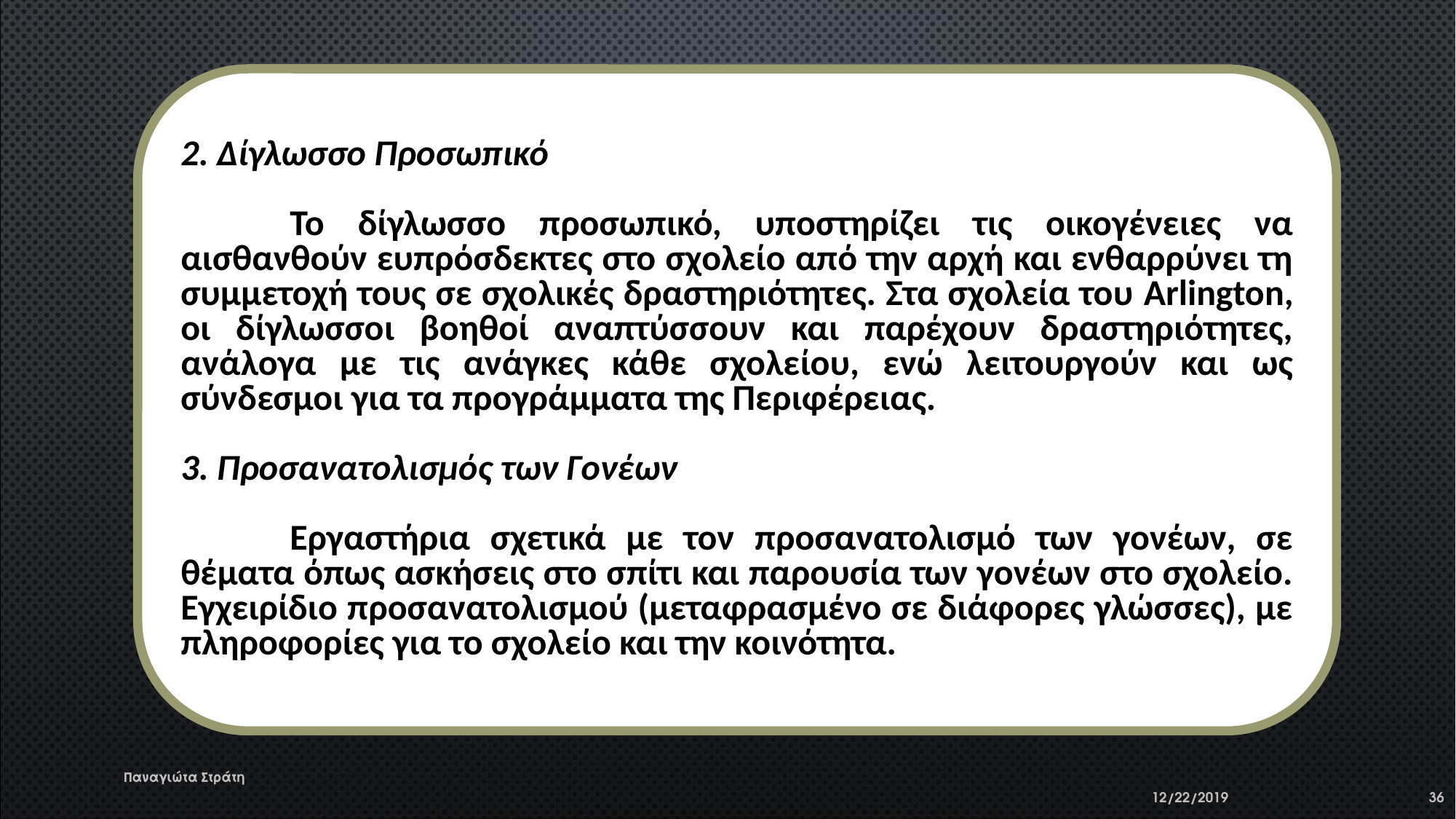

2. Δίγλωσσο Προσωπικό

	Το δίγλωσσο προσωπικό, υποστηρίζει τις οικογένειες να αισθανθούν ευπρόσδεκτες στο σχολείο από την αρχή και ενθαρρύνει τη συμμετοχή τους σε σχολικές δραστηριότητες. Στα σχολεία του Arlington, οι δίγλωσσοι βοηθοί αναπτύσσουν και παρέχουν δραστηριότητες, ανάλογα με τις ανάγκες κάθε σχολείου, ενώ λειτουργούν και ως σύνδεσμοι για τα προγράμματα της Περιφέρειας.

3. Προσανατολισμός των Γονέων

	Εργαστήρια σχετικά με τον προσανατολισμό των γονέων, σε θέματα όπως ασκήσεις στο σπίτι και παρουσία των γονέων στο σχολείο. Εγχειρίδιο προσανατολισμού (μεταφρασμένο σε διάφορες γλώσσες), με πληροφορίες για το σχολείο και την κοινότητα.
Παναγιώτα Στράτη
12/22/2019
36